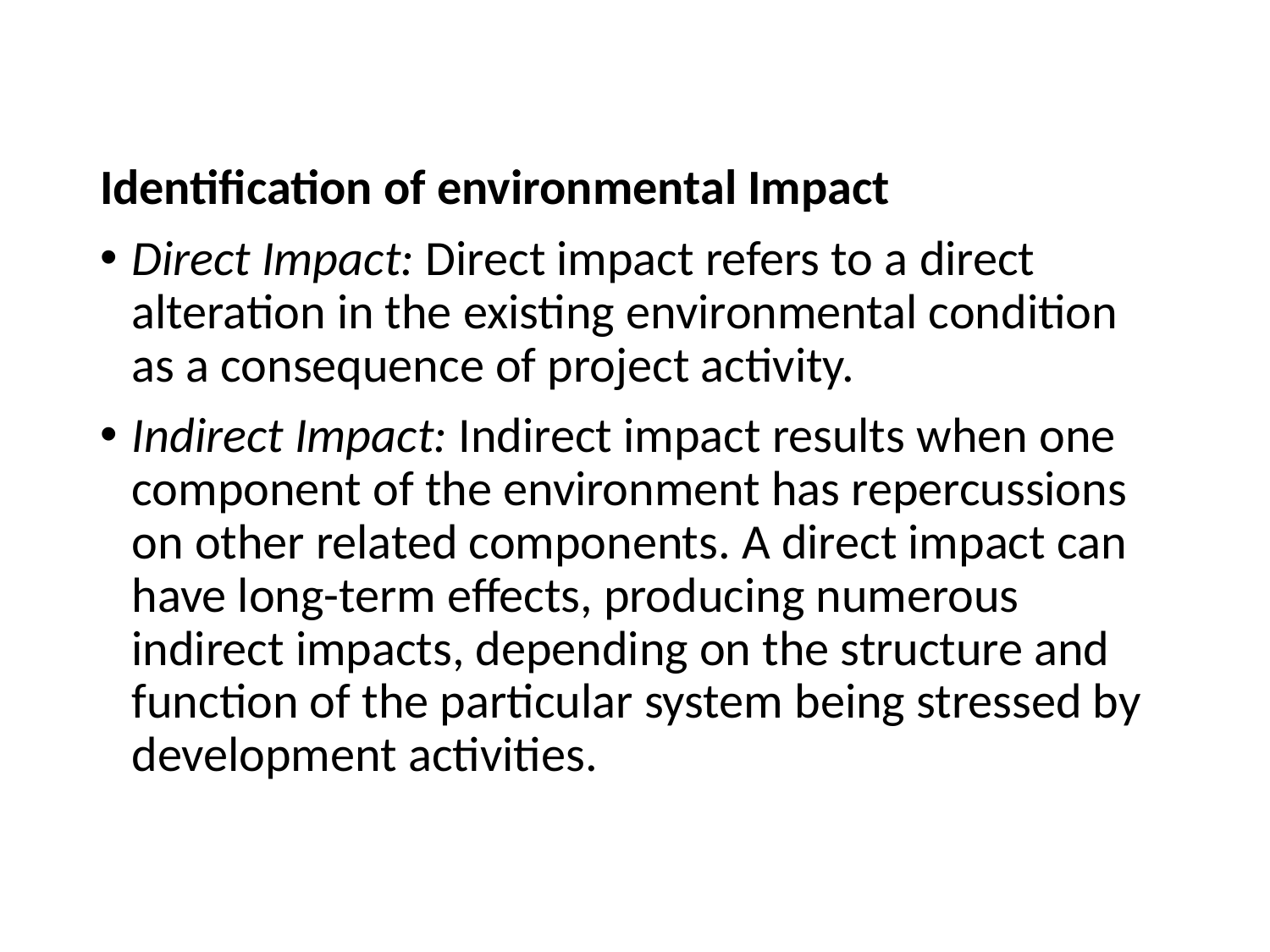

Identification of environmental Impact
Direct Impact: Direct impact refers to a direct alteration in the existing environmental condition as a consequence of project activity.
Indirect Impact: Indirect impact results when one component of the environment has repercussions on other related components. A direct impact can have long-term effects, producing numerous indirect impacts, depending on the structure and function of the particular system being stressed by development activities.